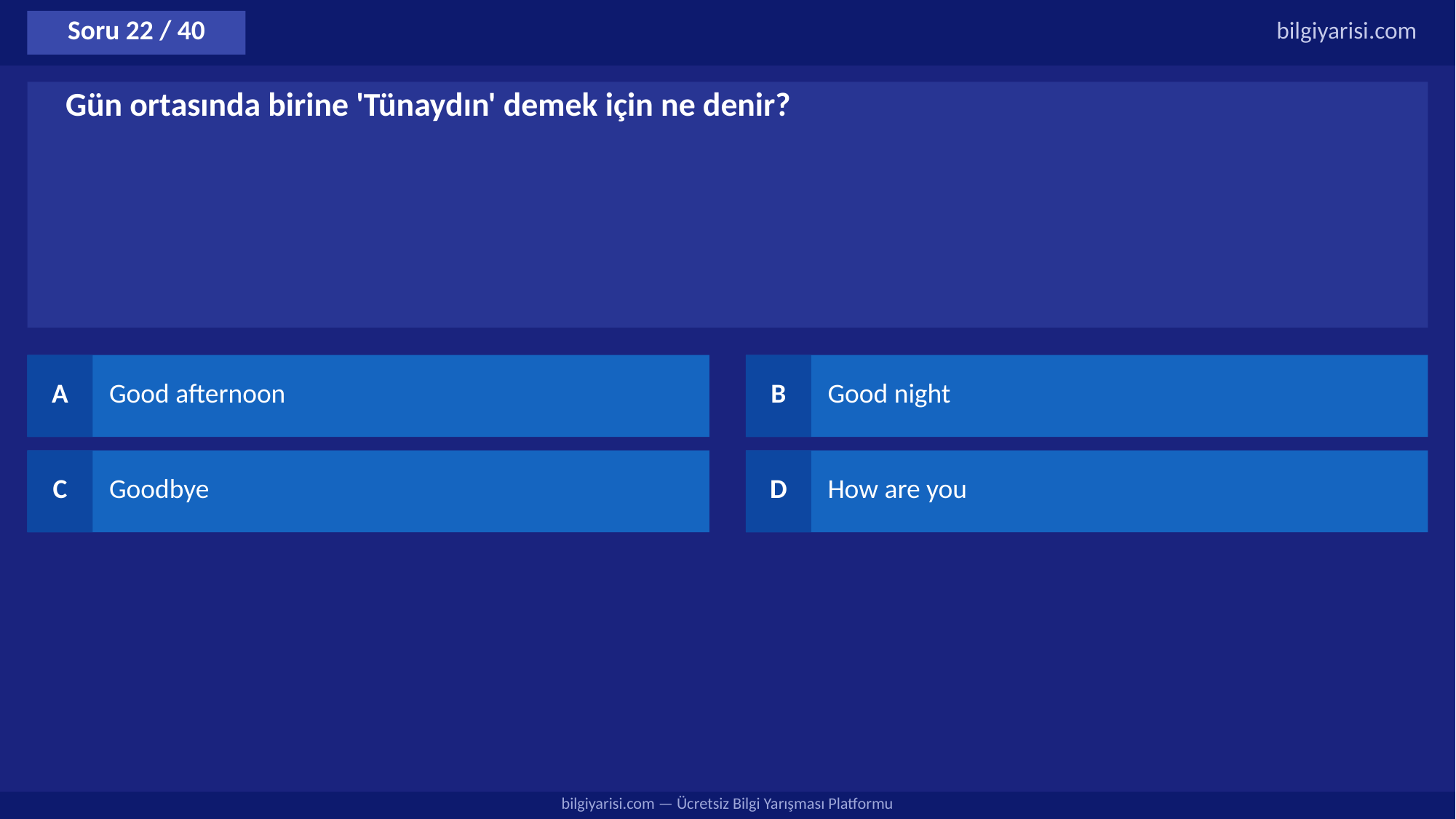

Soru 22 / 40
bilgiyarisi.com

Gün ortasında birine 'Tünaydın' demek için ne denir?

A
Good afternoon

B
Good night

C
Goodbye

D
How are you
bilgiyarisi.com — Ücretsiz Bilgi Yarışması Platformu